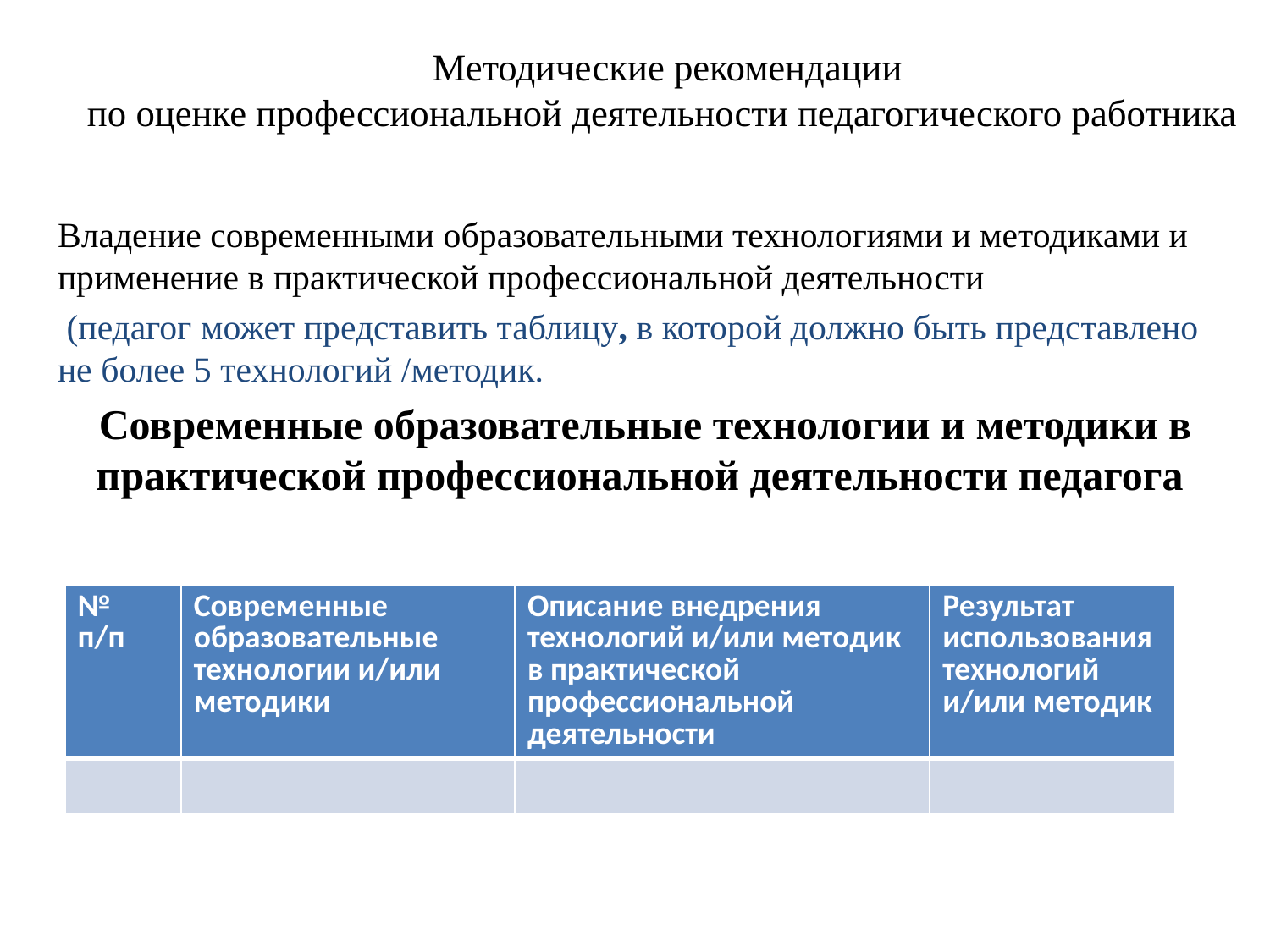

# Методические рекомендации по оценке профессиональной деятельности педагогического работника
Владение современными образовательными технологиями и методиками и  применение в практической профессиональной деятельности
 (педагог может представить таблицу, в которой должно быть представлено не более 5 технологий /методик.
 Современные образовательные технологии и методики в практической профессиональной деятельности педагога

| № п/п | Современные образовательные технологии и/или методики | Описание внедрения технологий и/или методик в практической профессиональной деятельности | Результат использования технологий и/или методик |
| --- | --- | --- | --- |
|  |  |  |  |